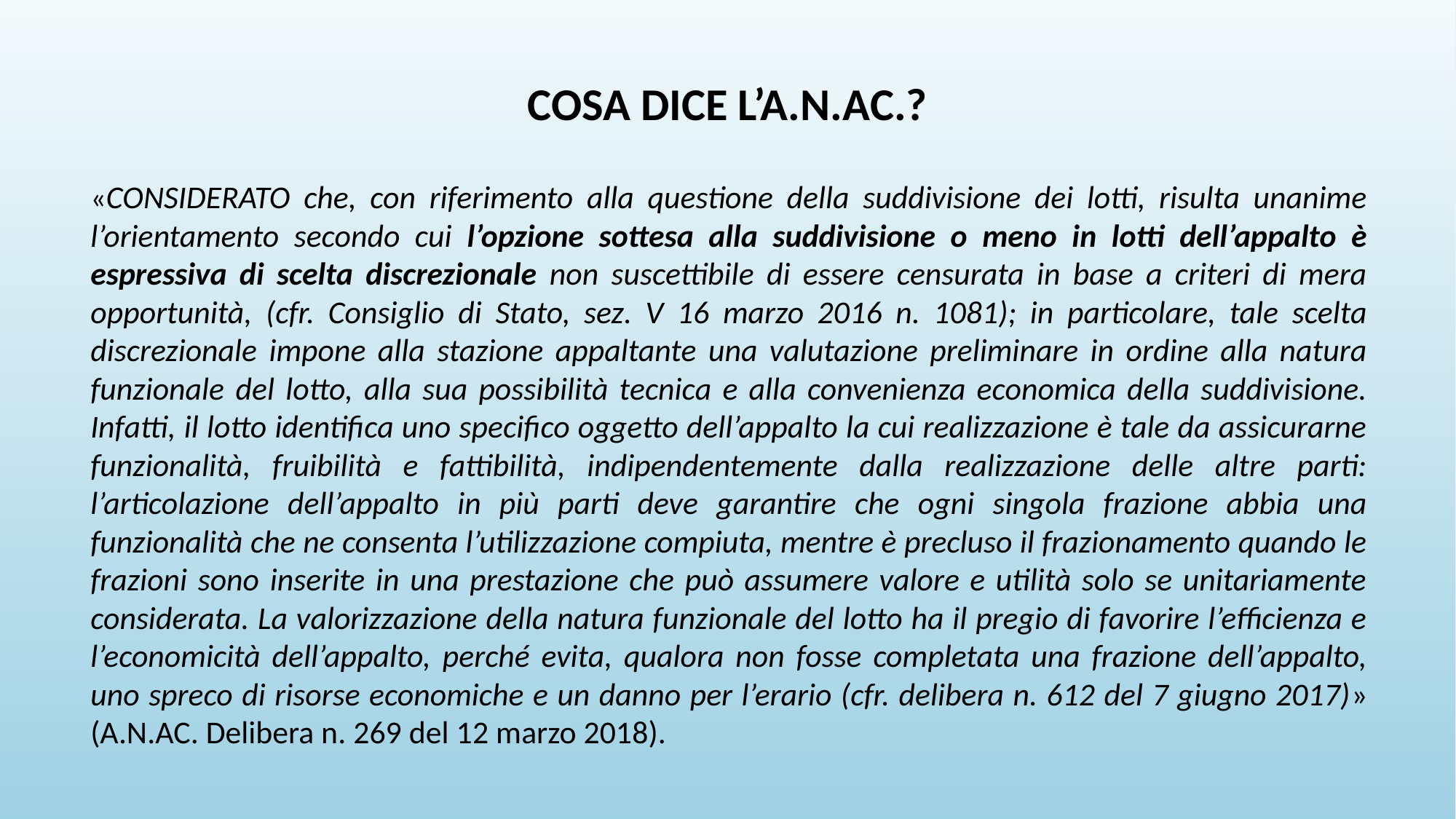

COSA DICE L’A.N.AC.?
«CONSIDERATO che, con riferimento alla questione della suddivisione dei lotti, risulta unanime l’orientamento secondo cui l’opzione sottesa alla suddivisione o meno in lotti dell’appalto è espressiva di scelta discrezionale non suscettibile di essere censurata in base a criteri di mera opportunità, (cfr. Consiglio di Stato, sez. V 16 marzo 2016 n. 1081); in particolare, tale scelta discrezionale impone alla stazione appaltante una valutazione preliminare in ordine alla natura funzionale del lotto, alla sua possibilità tecnica e alla convenienza economica della suddivisione. Infatti, il lotto identifica uno specifico oggetto dell’appalto la cui realizzazione è tale da assicurarne funzionalità, fruibilità e fattibilità, indipendentemente dalla realizzazione delle altre parti: l’articolazione dell’appalto in più parti deve garantire che ogni singola frazione abbia una funzionalità che ne consenta l’utilizzazione compiuta, mentre è precluso il frazionamento quando le frazioni sono inserite in una prestazione che può assumere valore e utilità solo se unitariamente considerata. La valorizzazione della natura funzionale del lotto ha il pregio di favorire l’efficienza e l’economicità dell’appalto, perché evita, qualora non fosse completata una frazione dell’appalto, uno spreco di risorse economiche e un danno per l’erario (cfr. delibera n. 612 del 7 giugno 2017)» (A.N.AC. Delibera n. 269 del 12 marzo 2018).